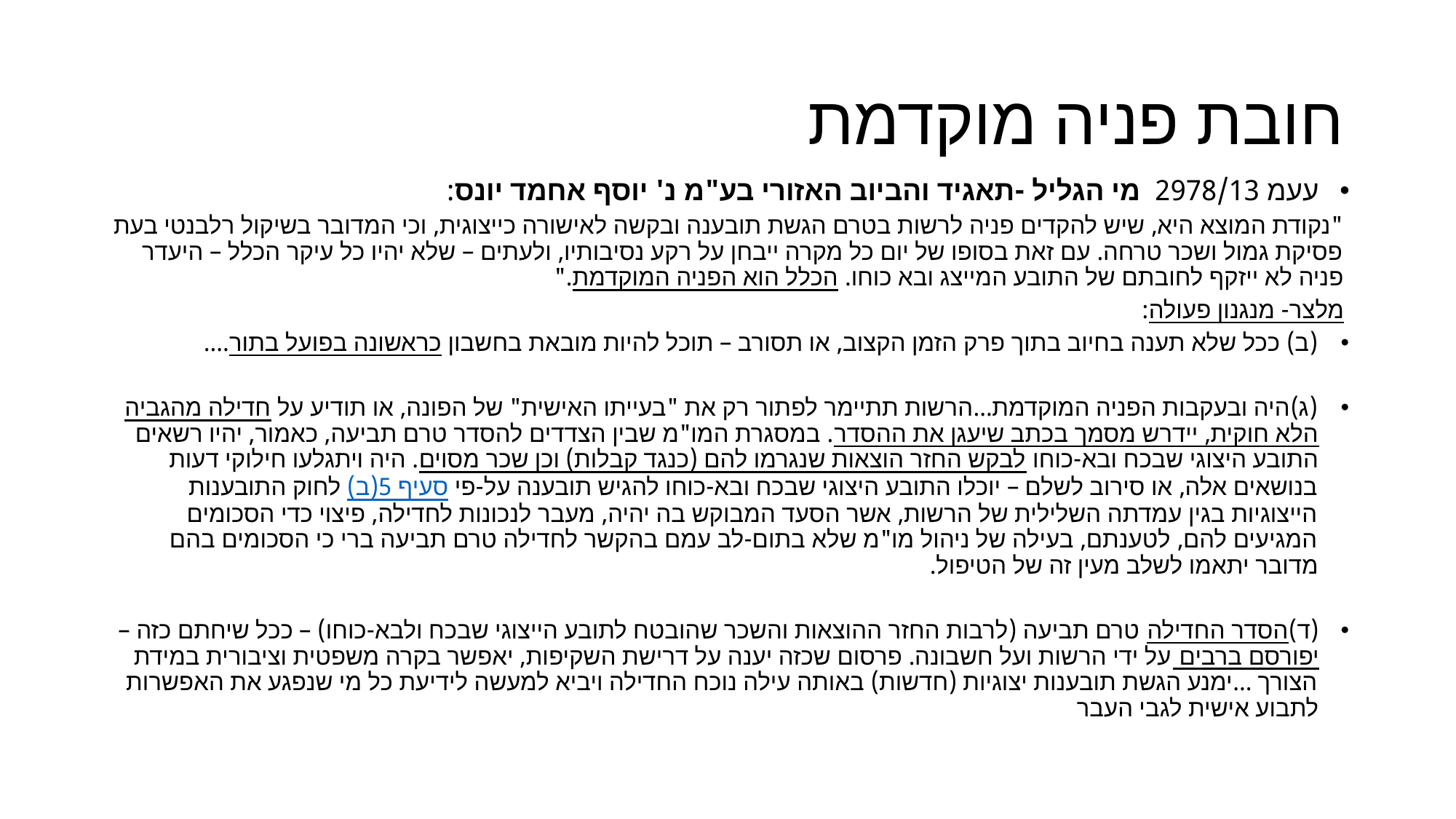

# חובת פניה מוקדמת
עעמ 2978/13  מי הגליל -תאגיד והביוב האזורי בע"מ נ' יוסף אחמד יונס:
"נקודת המוצא היא, שיש להקדים פניה לרשות בטרם הגשת תובענה ובקשה לאישורה כייצוגית, וכי המדובר בשיקול רלבנטי בעת פסיקת גמול ושכר טרחה. עם זאת בסופו של יום כל מקרה ייבחן על רקע נסיבותיו, ולעתים – שלא יהיו כל עיקר הכלל – היעדר פניה לא ייזקף לחובתם של התובע המייצג ובא כוחו. הכלל הוא הפניה המוקדמת."
מלצר- מנגנון פעולה:
(ב) ככל שלא תענה בחיוב בתוך פרק הזמן הקצוב, או תסורב – תוכל להיות מובאת בחשבון כראשונה בפועל בתור....

(ג)היה ובעקבות הפניה המוקדמת...הרשות תתיימר לפתור רק את "בעייתו האישית" של הפונה, או תודיע על חדילה מהגביה הלא חוקית, יידרש מסמך בכתב שיעגן את ההסדר. במסגרת המו"מ שבין הצדדים להסדר טרם תביעה, כאמור, יהיו רשאים התובע היצוגי שבכח ובא-כוחו לבקש החזר הוצאות שנגרמו להם (כנגד קבלות) וכן שכר מסוים. היה ויתגלעו חילוקי דעות בנושאים אלה, או סירוב לשלם – יוכלו התובע היצוגי שבכח ובא-כוחו להגיש תובענה על-פי סעיף 5(ב) לחוק התובענות הייצוגיות בגין עמדתה השלילית של הרשות, אשר הסעד המבוקש בה יהיה, מעבר לנכונות לחדילה, פיצוי כדי הסכומים המגיעים להם, לטענתם, בעילה של ניהול מו"מ שלא בתום-לב עמם בהקשר לחדילה טרם תביעה ברי כי הסכומים בהם מדובר יתאמו לשלב מעין זה של הטיפול.

(ד)הסדר החדילה טרם תביעה (לרבות החזר ההוצאות והשכר שהובטח לתובע הייצוגי שבכח ולבא-כוחו) – ככל שיחתם כזה – יפורסם ברבים על ידי הרשות ועל חשבונה. פרסום שכזה יענה על דרישת השקיפות, יאפשר בקרה משפטית וציבורית במידת הצורך ...ימנע הגשת תובענות יצוגיות (חדשות) באותה עילה נוכח החדילה ויביא למעשה לידיעת כל מי שנפגע את האפשרות לתבוע אישית לגבי העבר